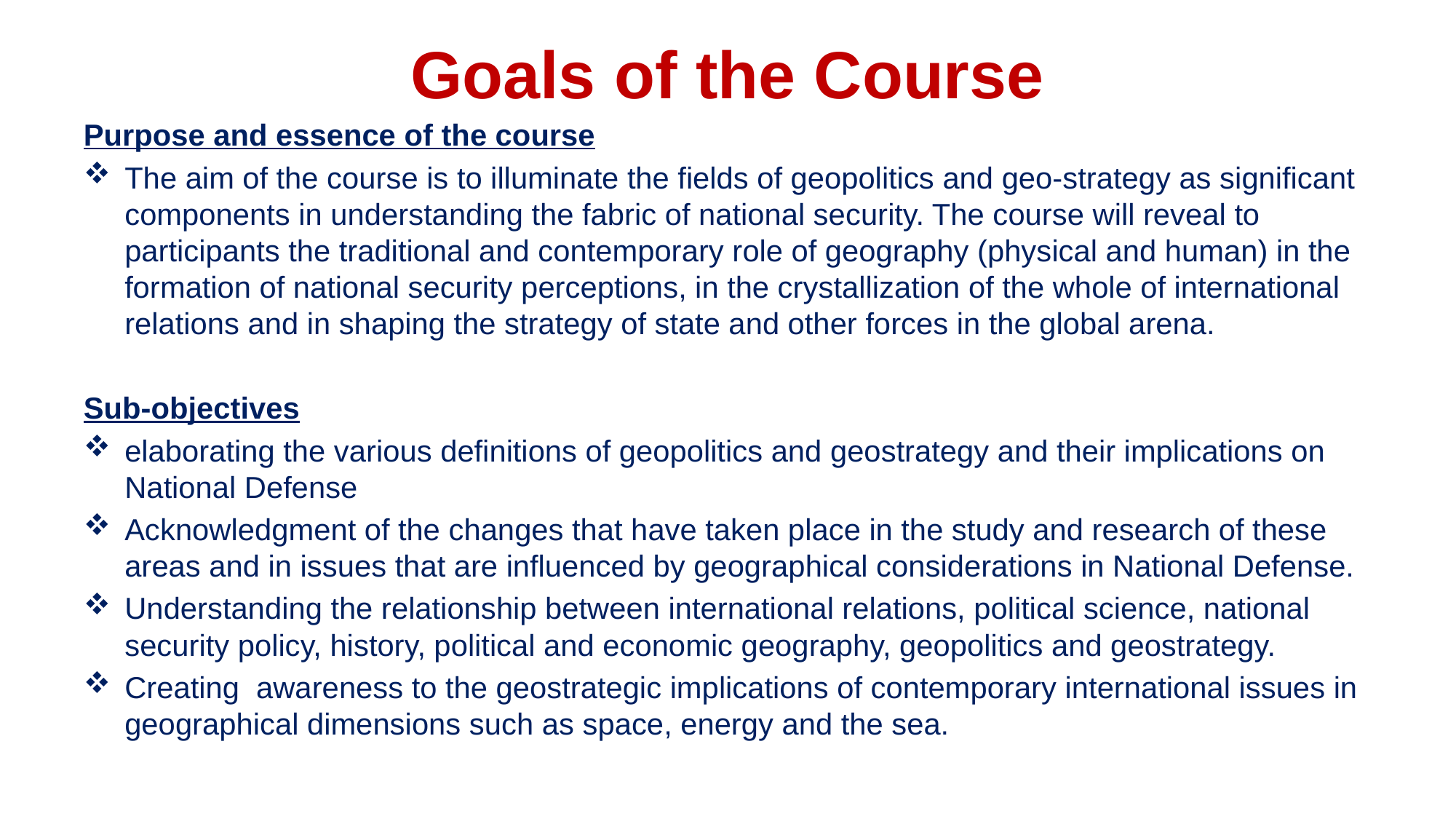

# Goals of the Course
Purpose and essence of the course
The aim of the course is to illuminate the fields of geopolitics and geo-strategy as significant components in understanding the fabric of national security. The course will reveal to participants the traditional and contemporary role of geography (physical and human) in the formation of national security perceptions, in the crystallization of the whole of international relations and in shaping the strategy of state and other forces in the global arena.

Sub-objectives
elaborating the various definitions of geopolitics and geostrategy and their implications on National Defense
Acknowledgment of the changes that have taken place in the study and research of these areas and in issues that are influenced by geographical considerations in National Defense.
Understanding the relationship between international relations, political science, national security policy, history, political and economic geography, geopolitics and geostrategy.
Creating  awareness to the geostrategic implications of contemporary international issues in geographical dimensions such as space, energy and the sea.